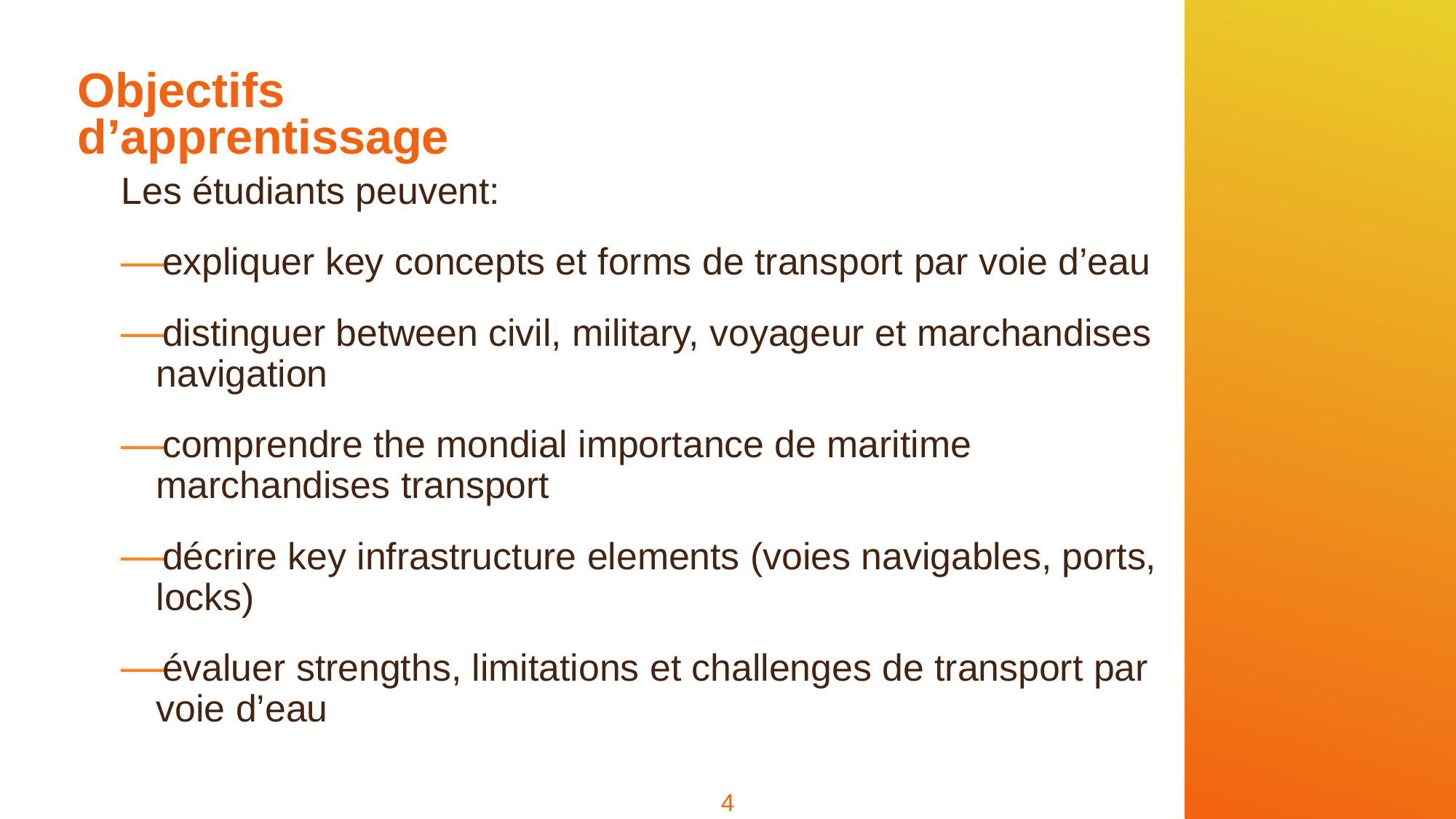

# Objectifs d’apprentissage
Les étudiants peuvent:
expliquer key concepts et forms de transport par voie d’eau
distinguer between civil, military, voyageur et marchandises navigation
comprendre the mondial importance de maritime marchandises transport
décrire key infrastructure elements (voies navigables, ports, locks)
évaluer strengths, limitations et challenges de transport par voie d’eau